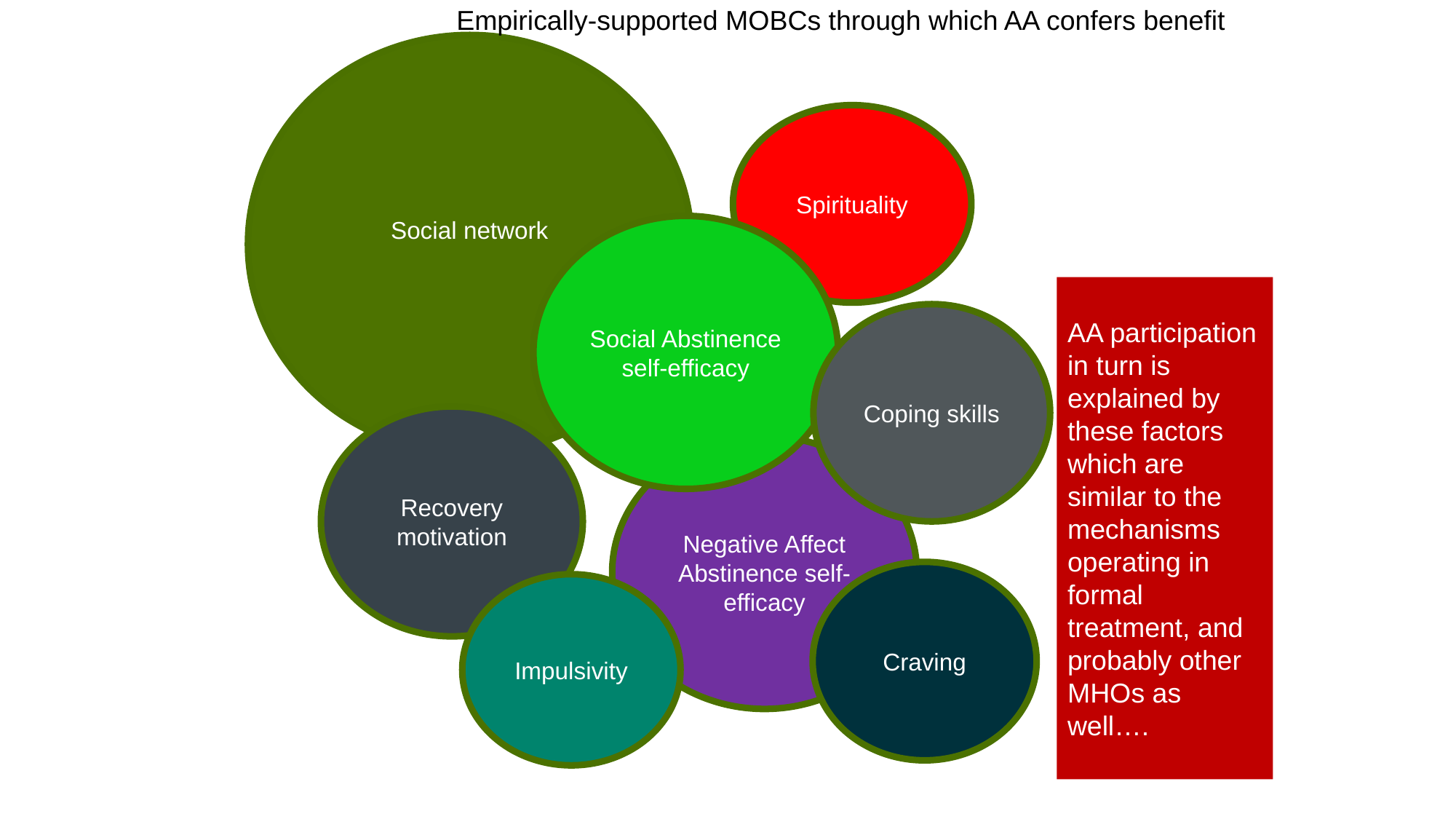

Empirically-supported MOBCs through which AA confers benefit
Social network

Spirituality
Social Abstinence self-efficacy

AA participation in turn is explained by these factors which are similar to the mechanisms operating in formal treatment, and probably other MHOs as well….

Coping skills
Recovery motivation
Negative Affect Abstinence self-efficacy
Craving
Impulsivity